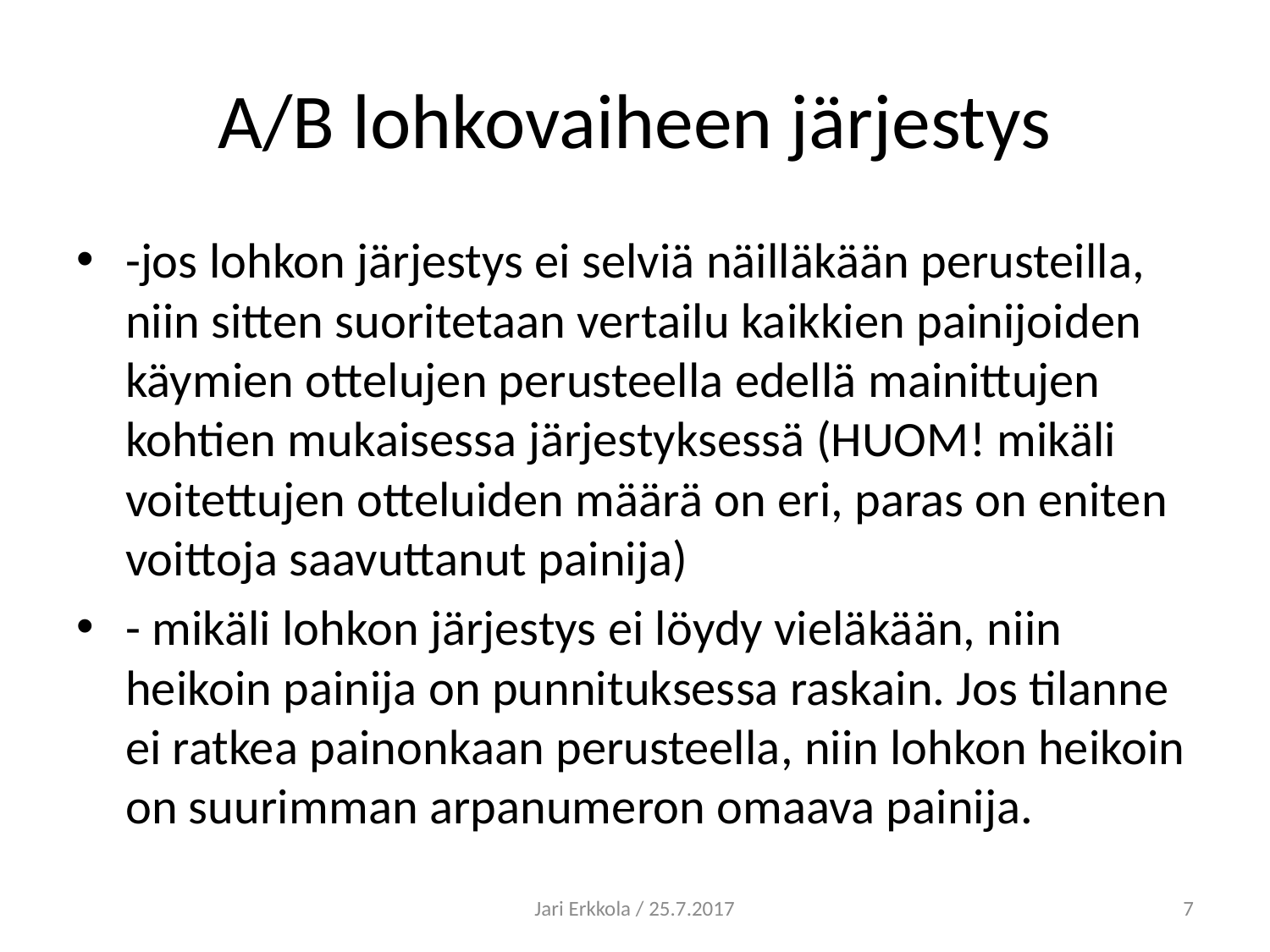

# A/B lohkovaiheen järjestys
-jos lohkon järjestys ei selviä näilläkään perusteilla, niin sitten suoritetaan vertailu kaikkien painijoiden käymien ottelujen perusteella edellä mainittujen kohtien mukaisessa järjestyksessä (HUOM! mikäli voitettujen otteluiden määrä on eri, paras on eniten voittoja saavuttanut painija)
- mikäli lohkon järjestys ei löydy vieläkään, niin heikoin painija on punnituksessa raskain. Jos tilanne ei ratkea painonkaan perusteella, niin lohkon heikoin on suurimman arpanumeron omaava painija.
Jari Erkkola / 25.7.2017
7